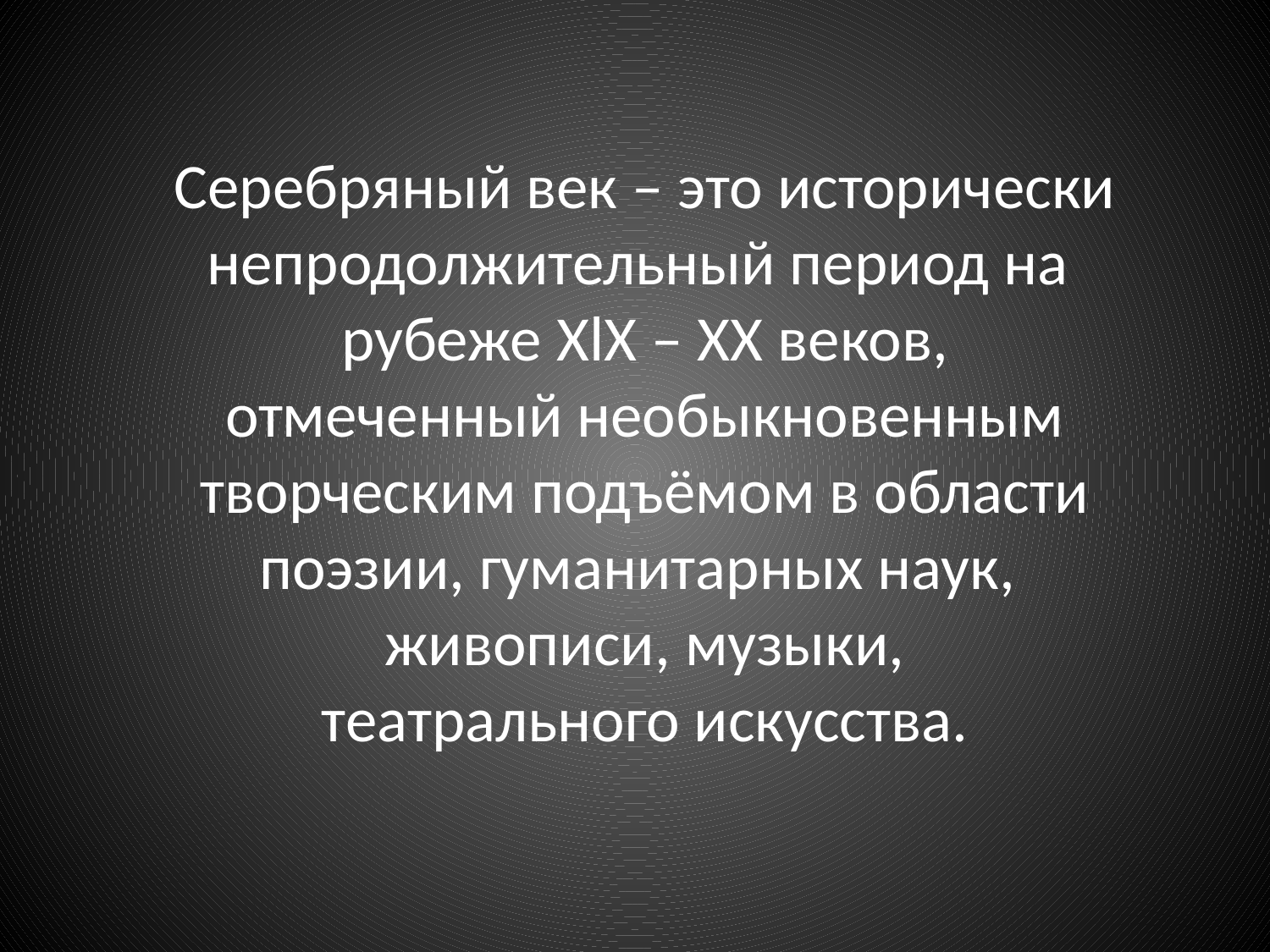

Серебряный век – это исторически
непродолжительный период на
рубеже XlX – XX веков,
отмеченный необыкновенным
творческим подъёмом в области
поэзии, гуманитарных наук,
живописи, музыки,
театрального искусства.